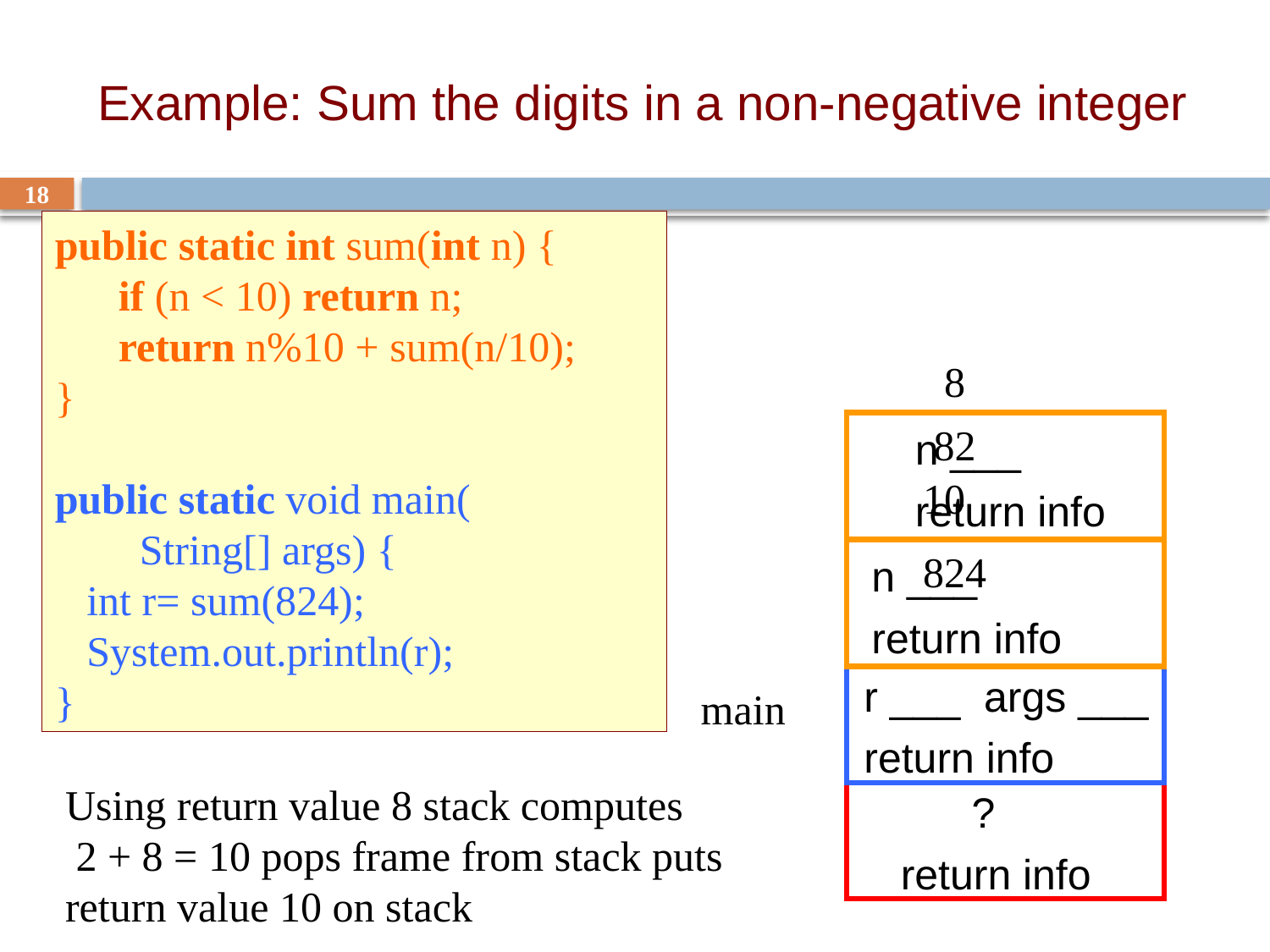

# Example: Sum the digits in a non-negative integer
18
public static int sum(int n) {
      if (n < 10) return n;
      return n%10 + sum(n/10);
}

public static void main(
        String[] args) {
   int r= sum(824);
   System.out.println(r);
}
8

n ___
return info
82
10

n ___
return info
824

r ___  args ___
return info
main
Using return value 8 stack computes
 2 + 8 = 10 pops frame from stack puts return value 10 on stack

      ?
return info